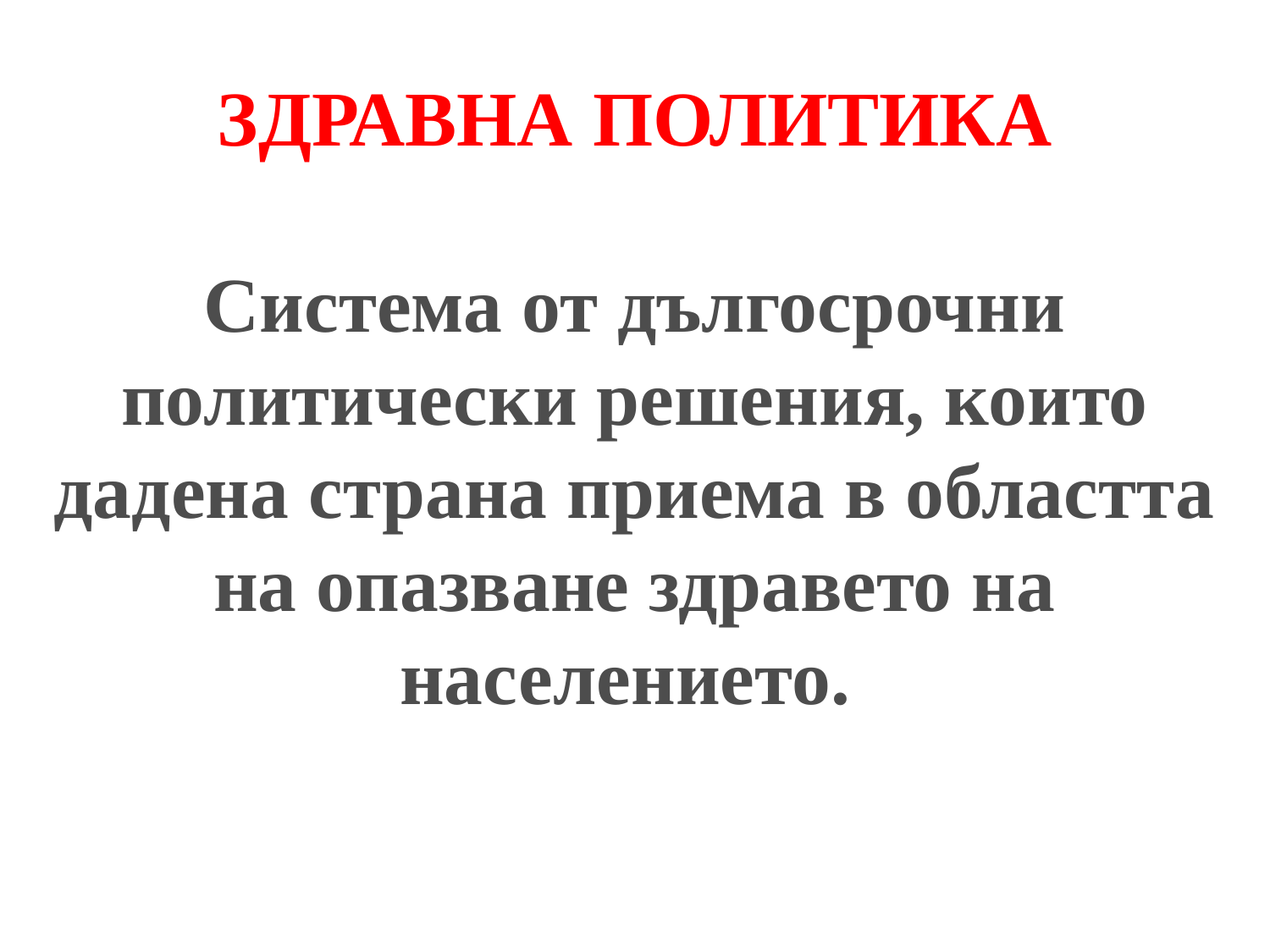

# ЗДРАВНА ПОЛИТИКА Система от дългосрочни политически решения, които дадена страна приема в областта на опазване здравето на населението.
1.3.2017 г.
3